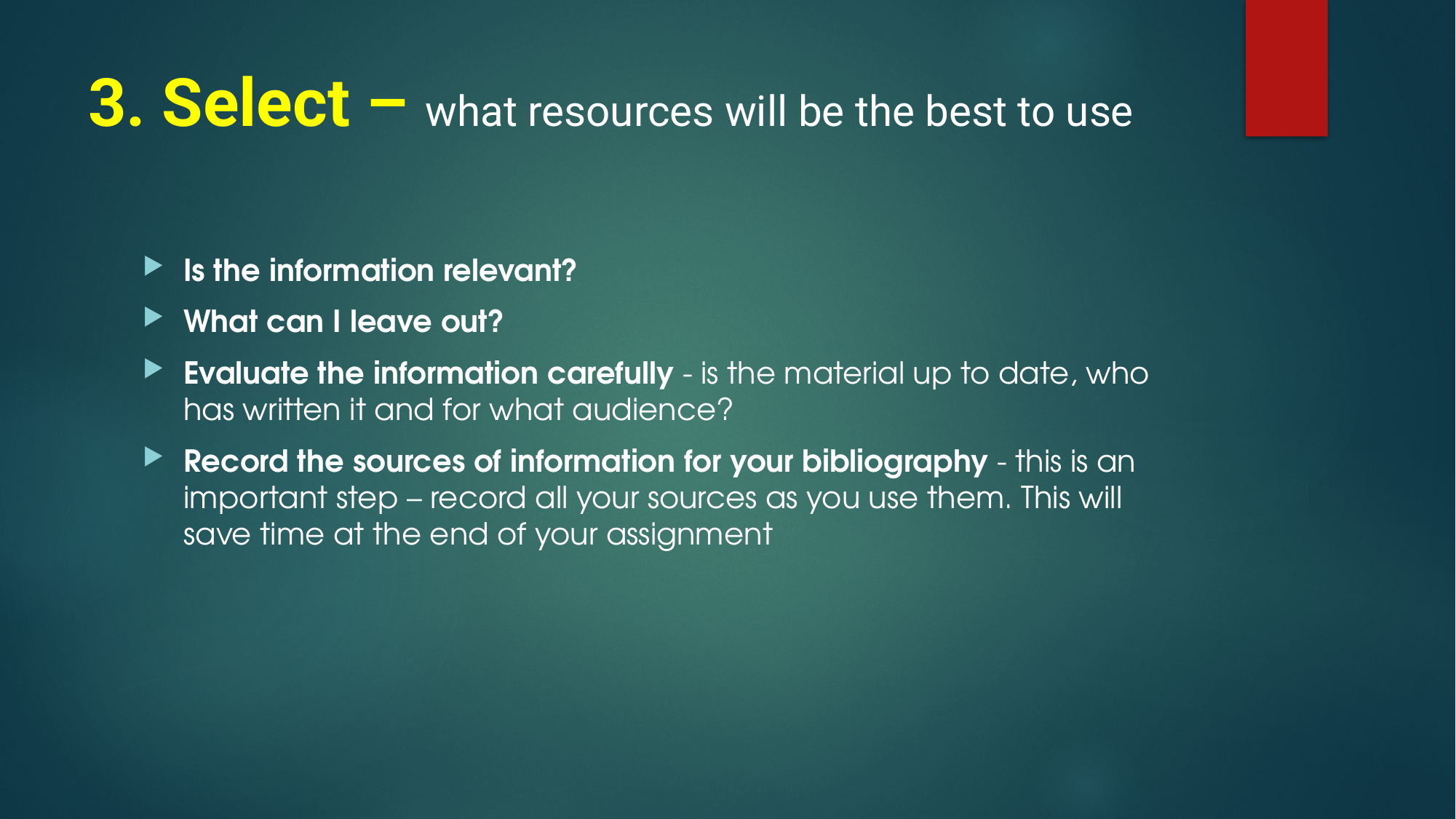

# 3. Select – what resources will be the best to use
Is the information relevant?
What can I leave out?
Evaluate the information carefully - is the material up to date, who has written it and for what audience?
Record the sources of information for your bibliography - this is an important step – record all your sources as you use them. This will save time at the end of your assignment